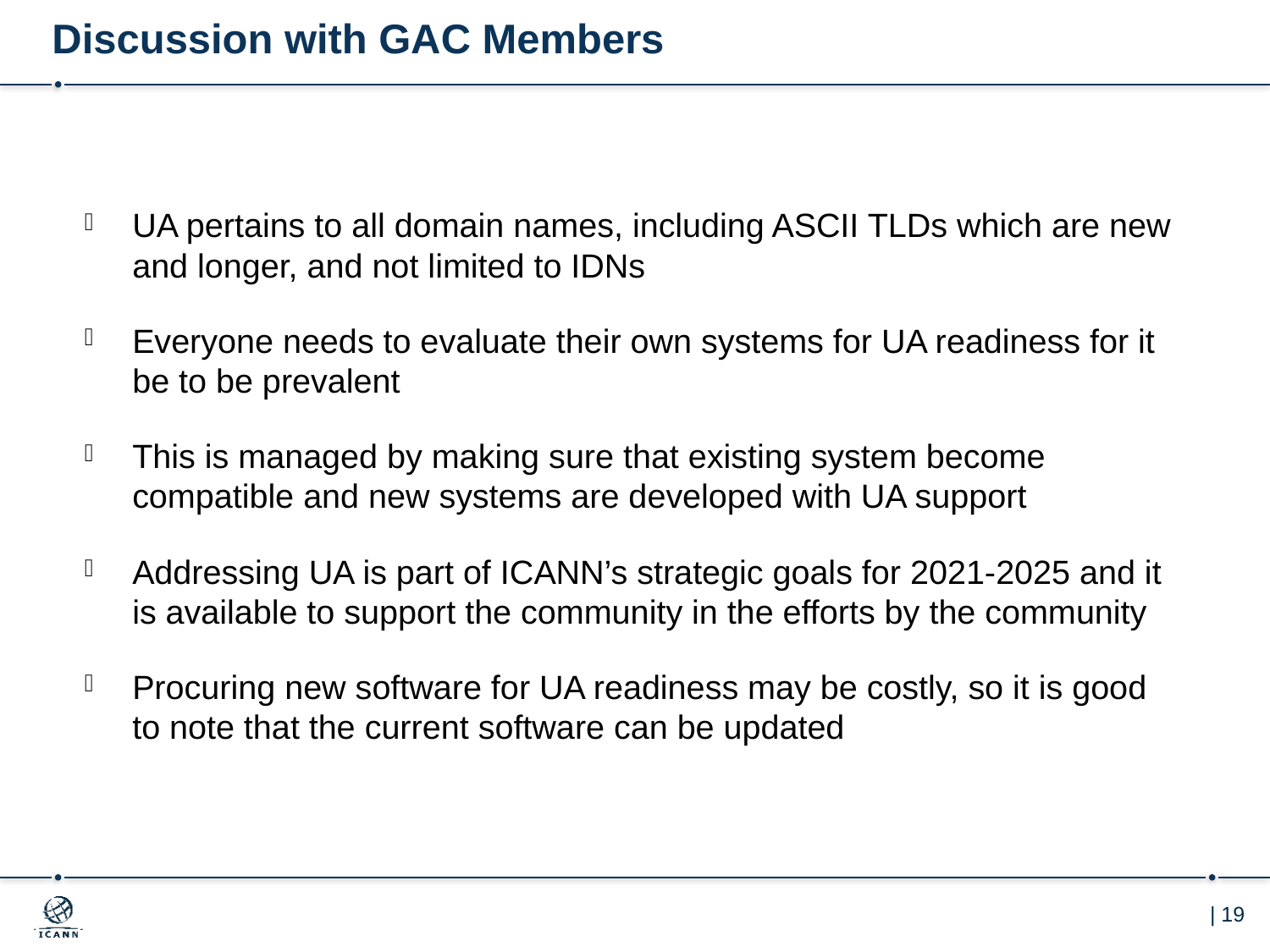

# Discussion with GAC Members
UA pertains to all domain names, including ASCII TLDs which are new and longer, and not limited to IDNs
Everyone needs to evaluate their own systems for UA readiness for it be to be prevalent
This is managed by making sure that existing system become compatible and new systems are developed with UA support
Addressing UA is part of ICANN’s strategic goals for 2021-2025 and it is available to support the community in the efforts by the community
Procuring new software for UA readiness may be costly, so it is good to note that the current software can be updated